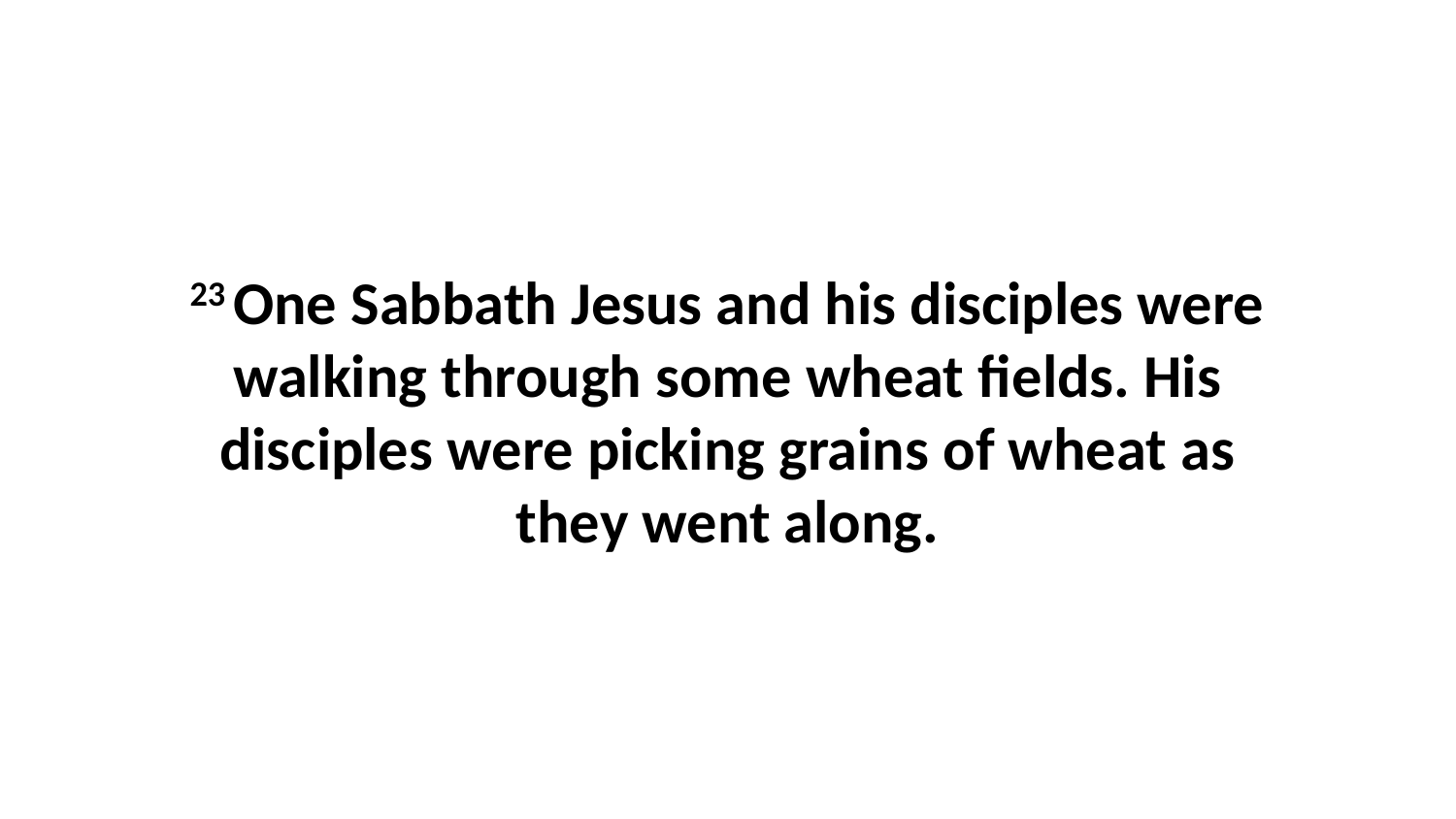

23 One Sabbath Jesus and his disciples were walking through some wheat fields. His disciples were picking grains of wheat as they went along.